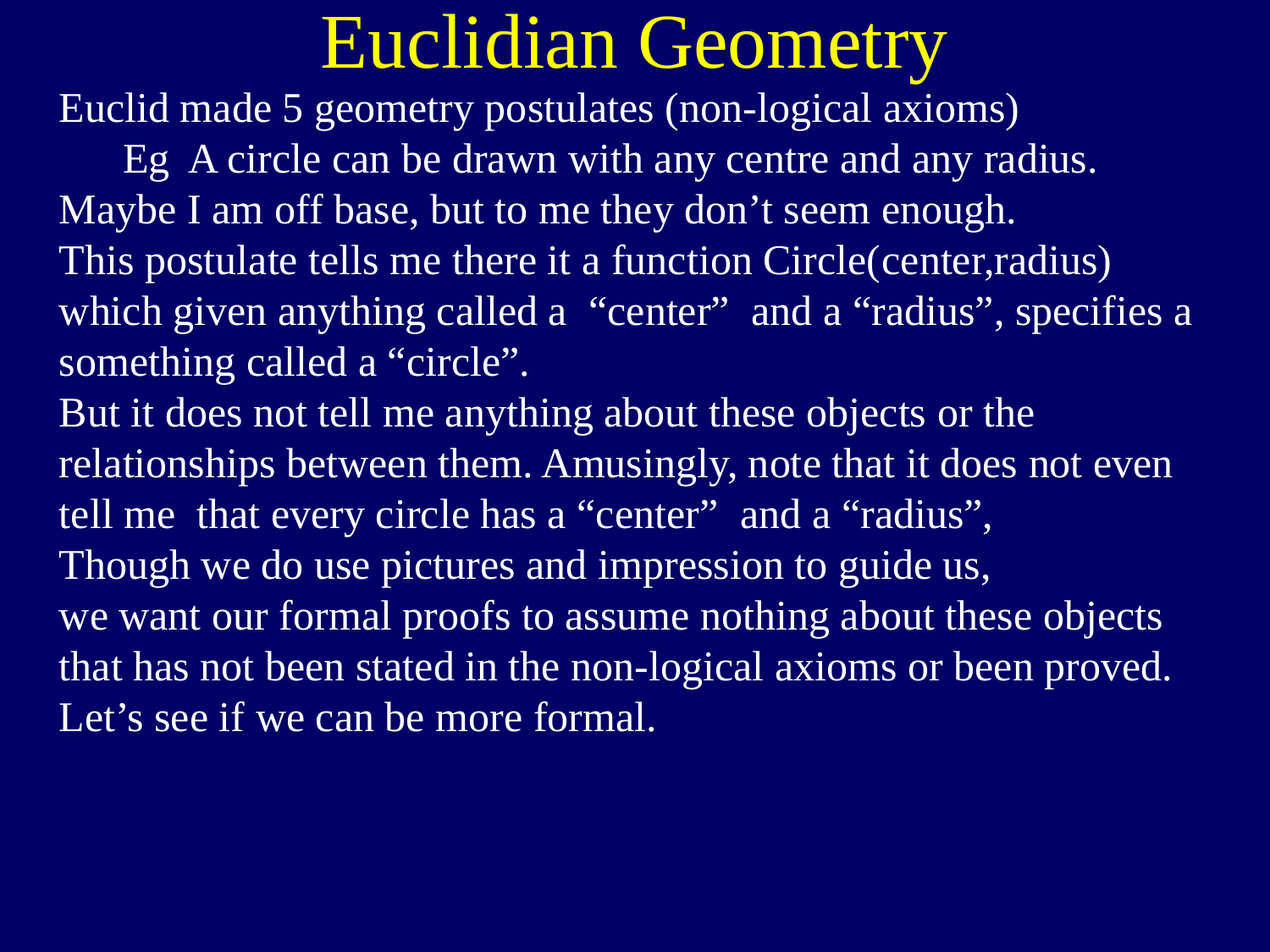

Euclidian Geometry
Euclid made 5 geometry postulates (non-logical axioms)
      Eg  A circle can be drawn with any centre and any radius.
Maybe I am off base, but to me they don’t seem enough.
This postulate tells me there it a function Circle(center,radius) which given anything called a  “center”  and a “radius”, specifies a something called a “circle”.
But it does not tell me anything about these objects or the relationships between them. Amusingly, note that it does not even tell me  that every circle has a “center”  and a “radius”,
Though we do use pictures and impression to guide us,
we want our formal proofs to assume nothing about these objects that has not been stated in the non-logical axioms or been proved.
Let’s see if we can be more formal.